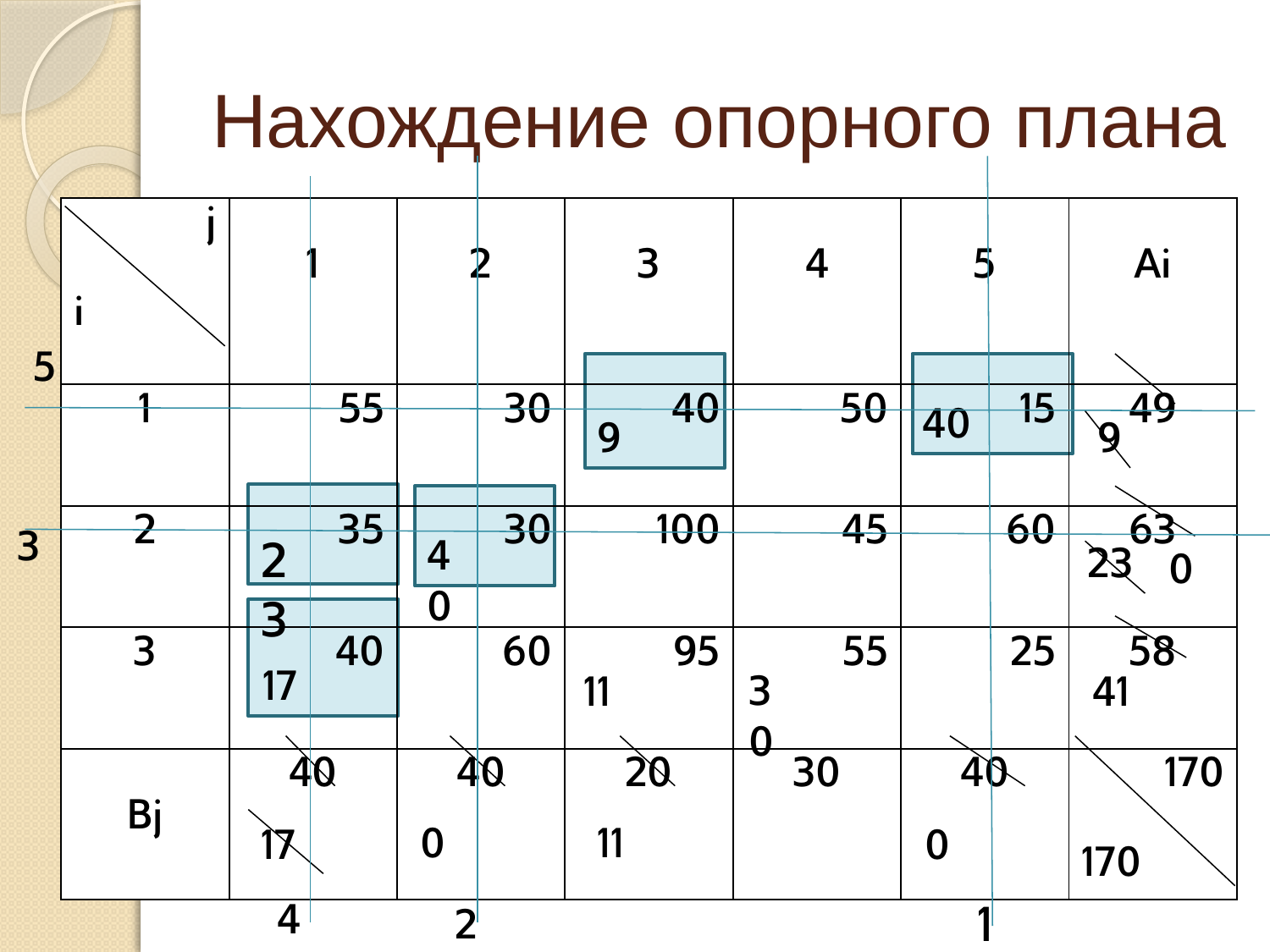

# Нахождение опорного плана
| j | 1 | 2 | 3 | 4 | 5 | Ai |
| --- | --- | --- | --- | --- | --- | --- |
| i |  |  |  |  |  |  |
| 1 | 55 | 30 | 40 | 50 | 15 | 49 |
|  |  |  |  |  |  |  |
| 2 | 35 | 30 | 100 | 45 | 60 | 63 |
|  |  |  |  |  |  |  |
| 3 | 40 | 60 | 95 | 55 | 25 | 58 |
|  |  |  |  |  |  |  |
| Bj | 40 | 40 | 20 | 30 | 40 | 170 |
|  |  |  |  |  |  | 170 |
5

40
9
9

3
23
40
23
0

17
30
11
41
0
11
17
0
4
1
2